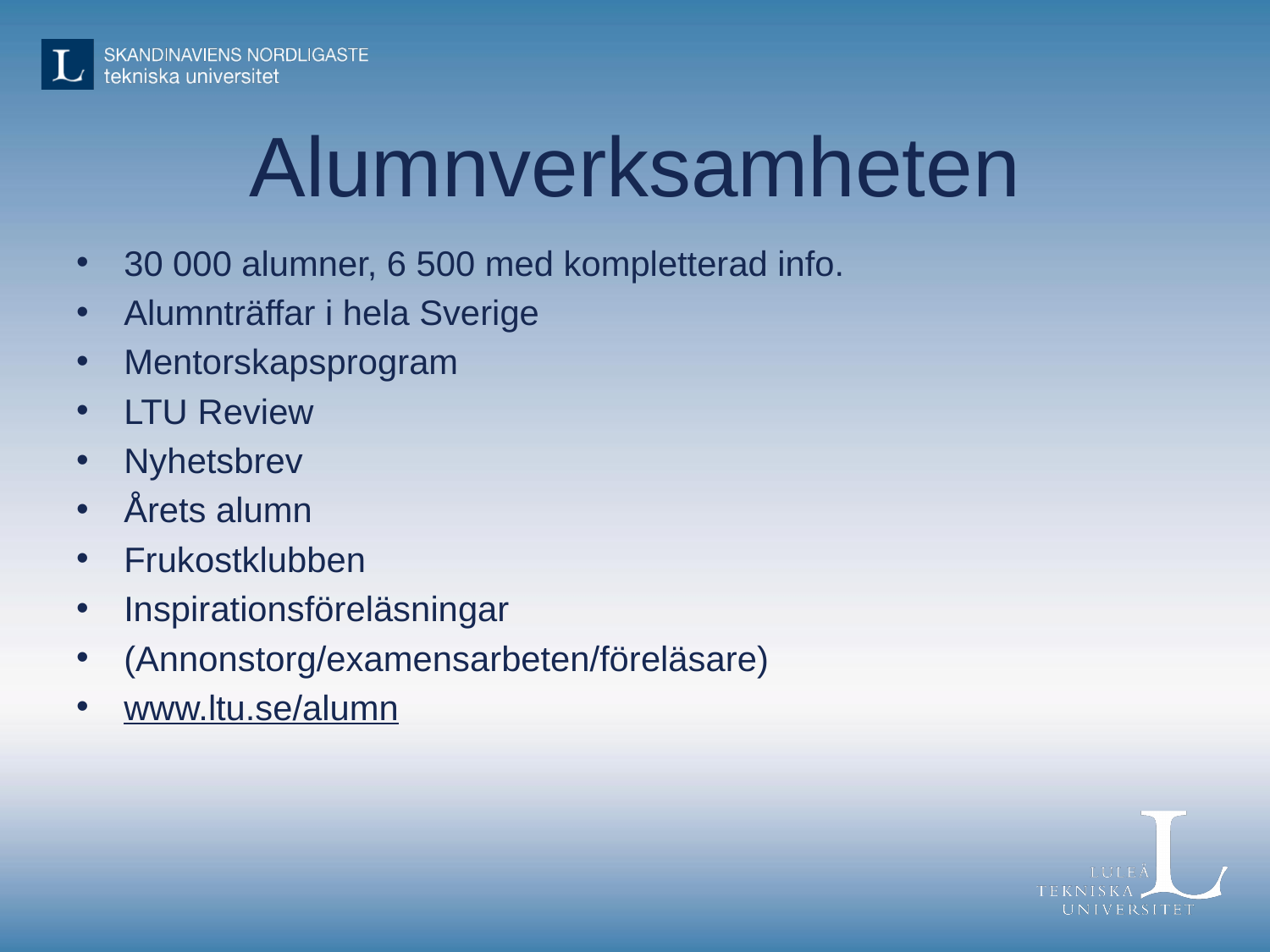

# Alumnverksamheten
30 000 alumner, 6 500 med kompletterad info.
Alumnträffar i hela Sverige
Mentorskapsprogram
LTU Review
Nyhetsbrev
Årets alumn
Frukostklubben
Inspirationsföreläsningar
(Annonstorg/examensarbeten/föreläsare)
www.ltu.se/alumn